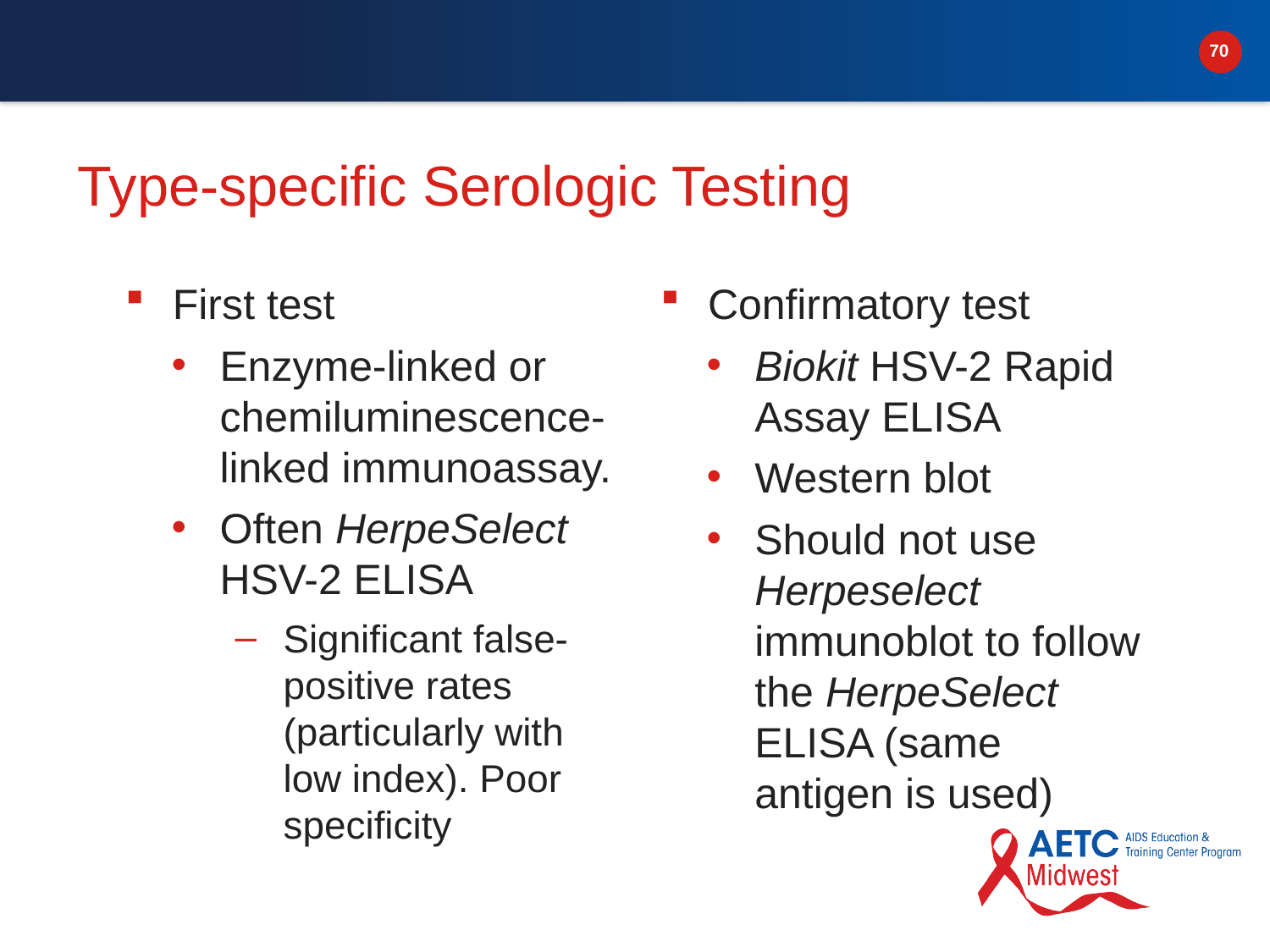

# Type-specific Serologic Testing
First test
Enzyme-linked or chemiluminescence-linked immunoassay.
Often HerpeSelect HSV-2 ELISA
Significant false-positive rates (particularly with low index). Poor specificity

Confirmatory test
Biokit HSV-2 Rapid Assay ELISA
Western blot
Should not use Herpeselect immunoblot to follow the HerpeSelect ELISA (same antigen is used)